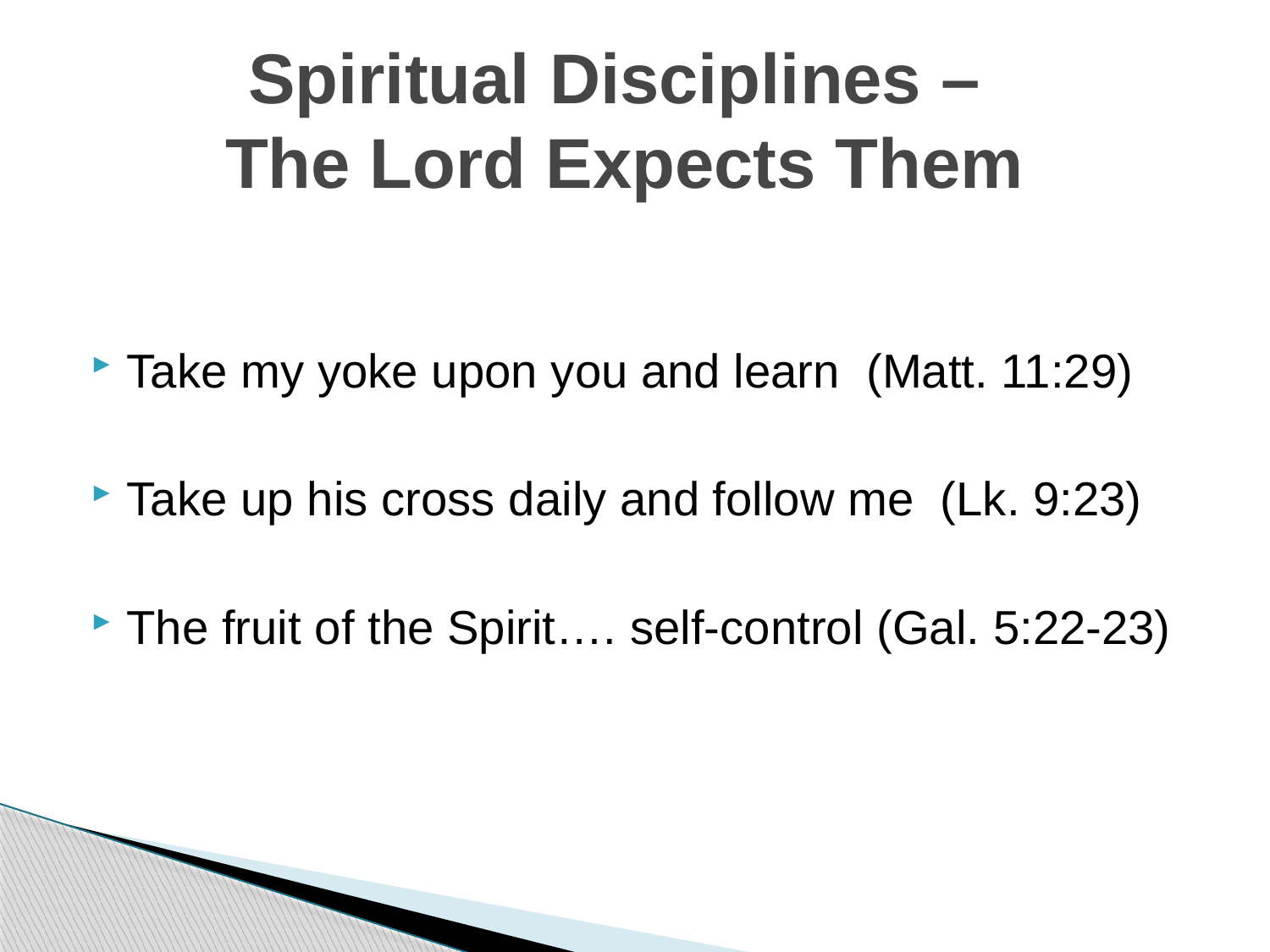

# Spiritual Disciplines – The Lord Expects Them

Take my yoke upon you and learn  (Matt. 11:29)

Take up his cross daily and follow me  (Lk. 9:23)

The fruit of the Spirit…. self-control (Gal. 5:22-23)